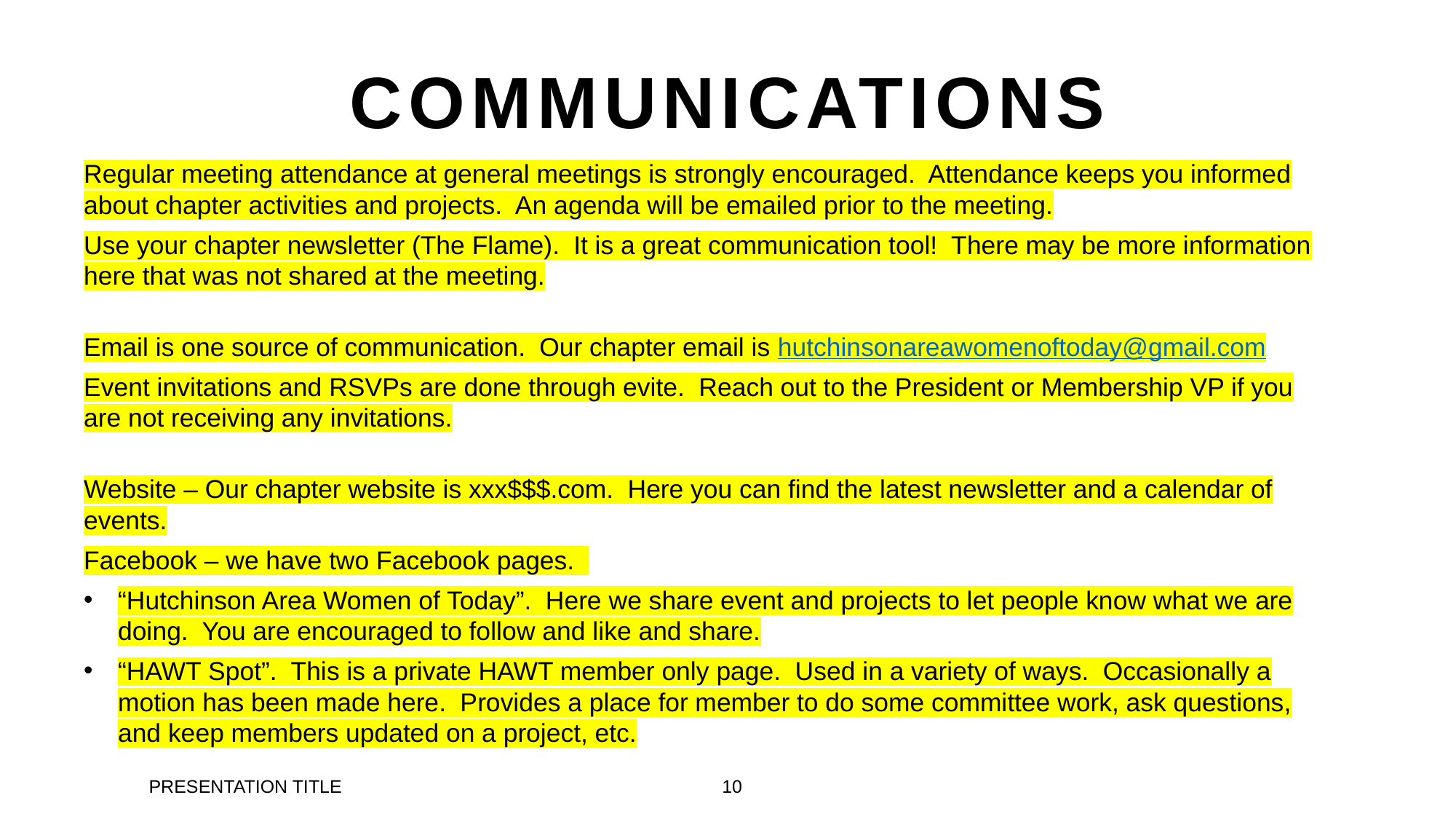

# Communications
Regular meeting attendance at general meetings is strongly encouraged.  Attendance keeps you informed about chapter activities and projects.  An agenda will be emailed prior to the meeting.
Use your chapter newsletter (The Flame).  It is a great communication tool!  There may be more information here that was not shared at the meeting.

Email is one source of communication.  Our chapter email is hutchinsonareawomenoftoday@gmail.com
Event invitations and RSVPs are done through evite.  Reach out to the President or Membership VP if you are not receiving any invitations.

Website – Our chapter website is xxx$$$.com.  Here you can find the latest newsletter and a calendar of events.
Facebook – we have two Facebook pages.
“Hutchinson Area Women of Today”.  Here we share event and projects to let people know what we are doing.  You are encouraged to follow and like and share.
“HAWT Spot”.  This is a private HAWT member only page.  Used in a variety of ways.  Occasionally a motion has been made here.  Provides a place for member to do some committee work, ask questions, and keep members updated on a project, etc.

PRESENTATION TITLE
10